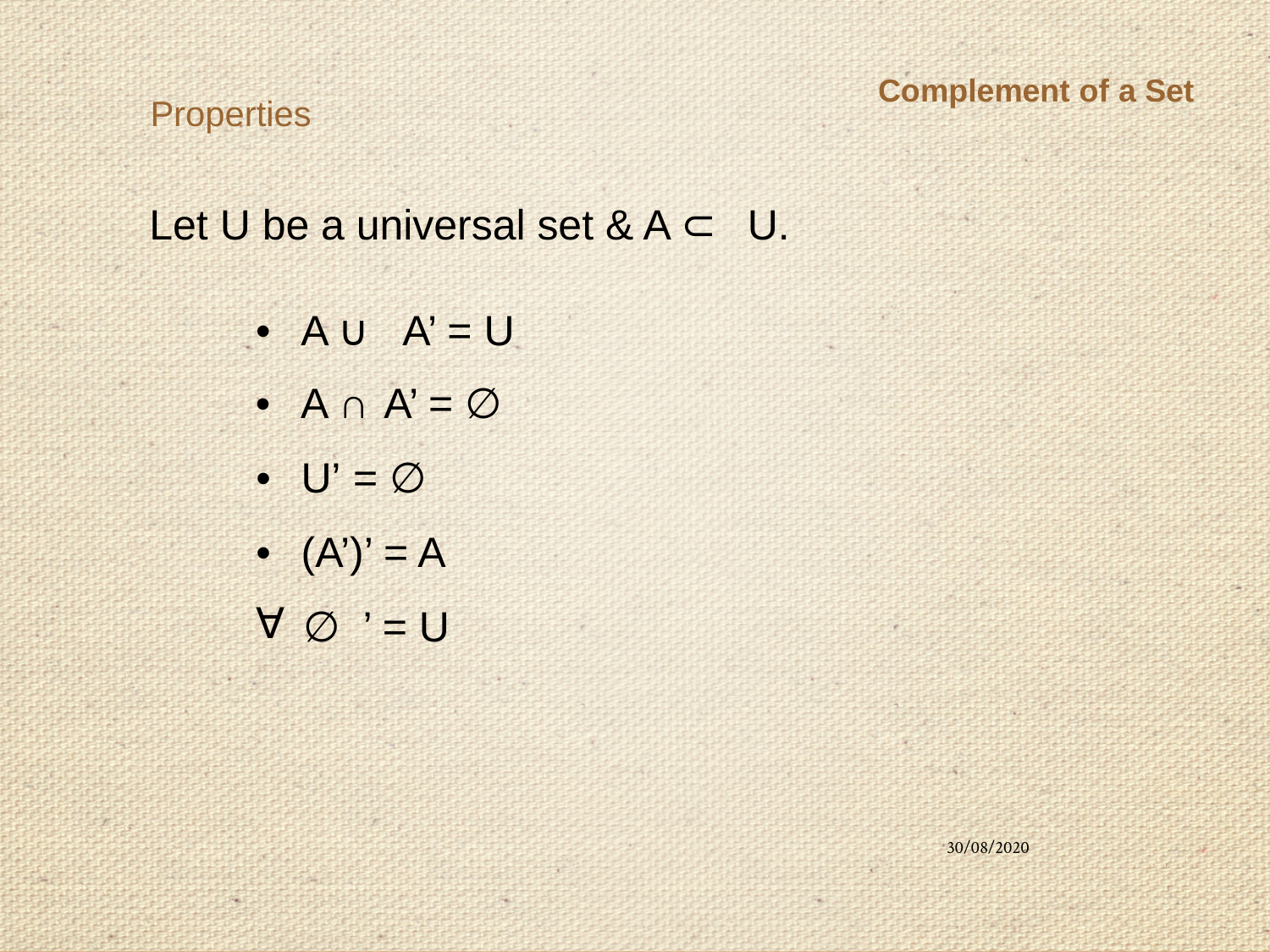

Complement of a Set
Properties
Let U be a universal set & A ⊂ U.
• A ∪ A’ = U
• A ∩ A’ = ∅
• U’ = ∅
• (A’)’ = A
∀
∅ ’ = U
Asst. Prof. Mrs. D. A. Munot
30/08/2020
31